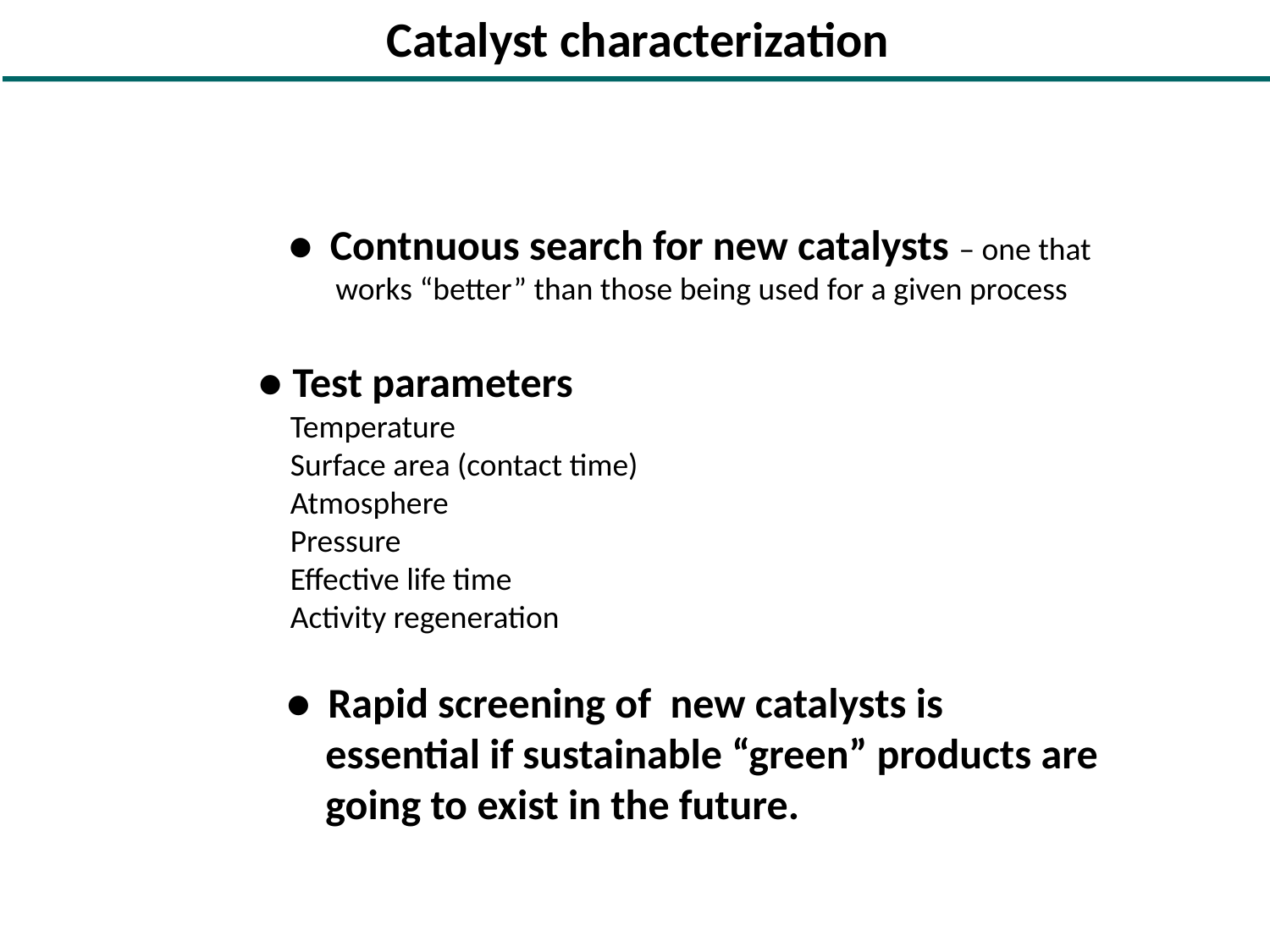

Catalyst characterization

●  Contnuous search for new catalysts – one that works “better” than those being used for a given process
● Test parameters
	Temperature
	Surface area (contact time)
	Atmosphere
	Pressure
	Effective life time
	Activity regeneration
●  Rapid screening of  new catalysts is essential if sustainable “green” products are going to exist in the future.